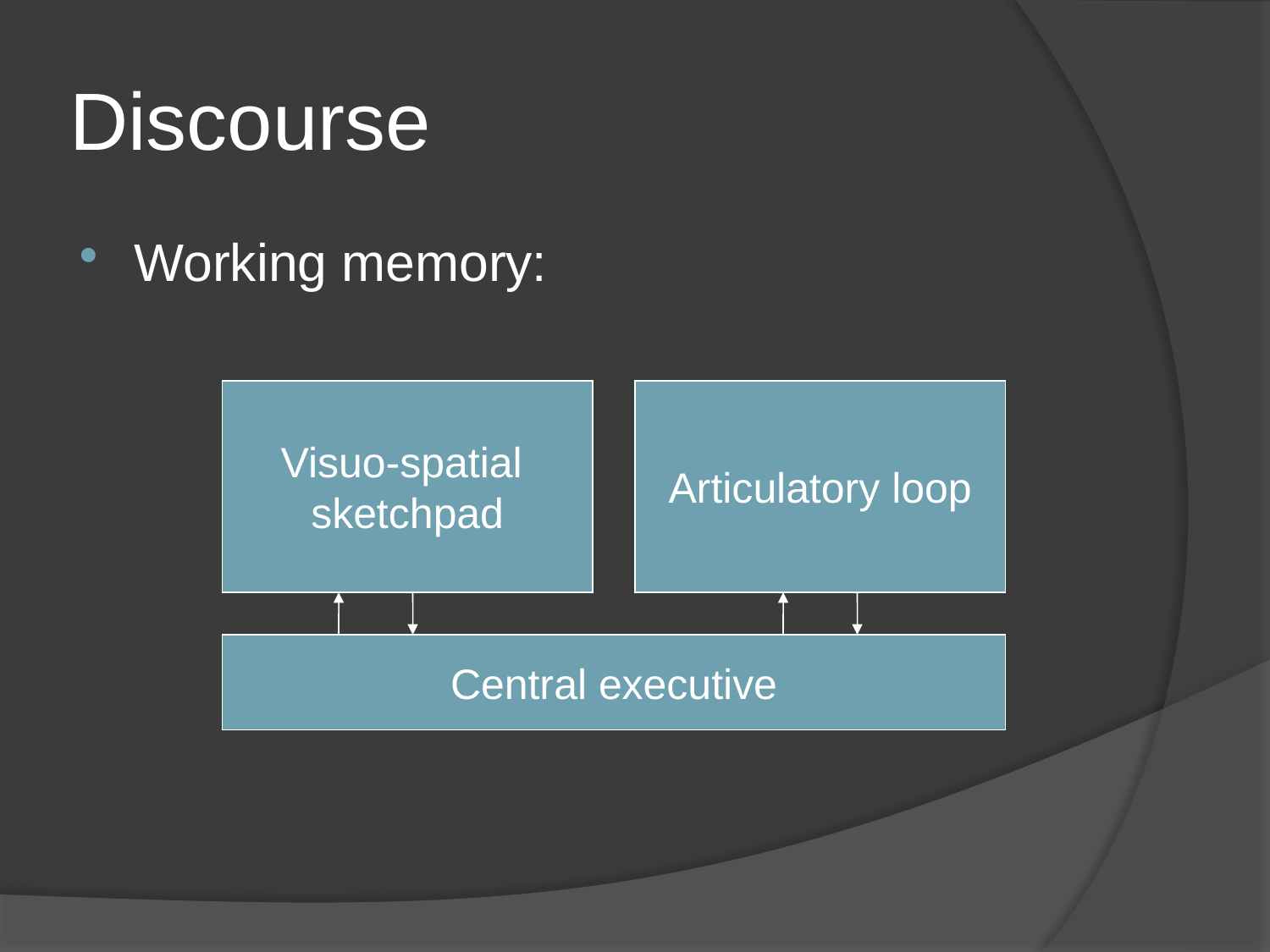

# Discourse
Working memory:
Visuo-spatial
sketchpad
Articulatory loop

Central executive